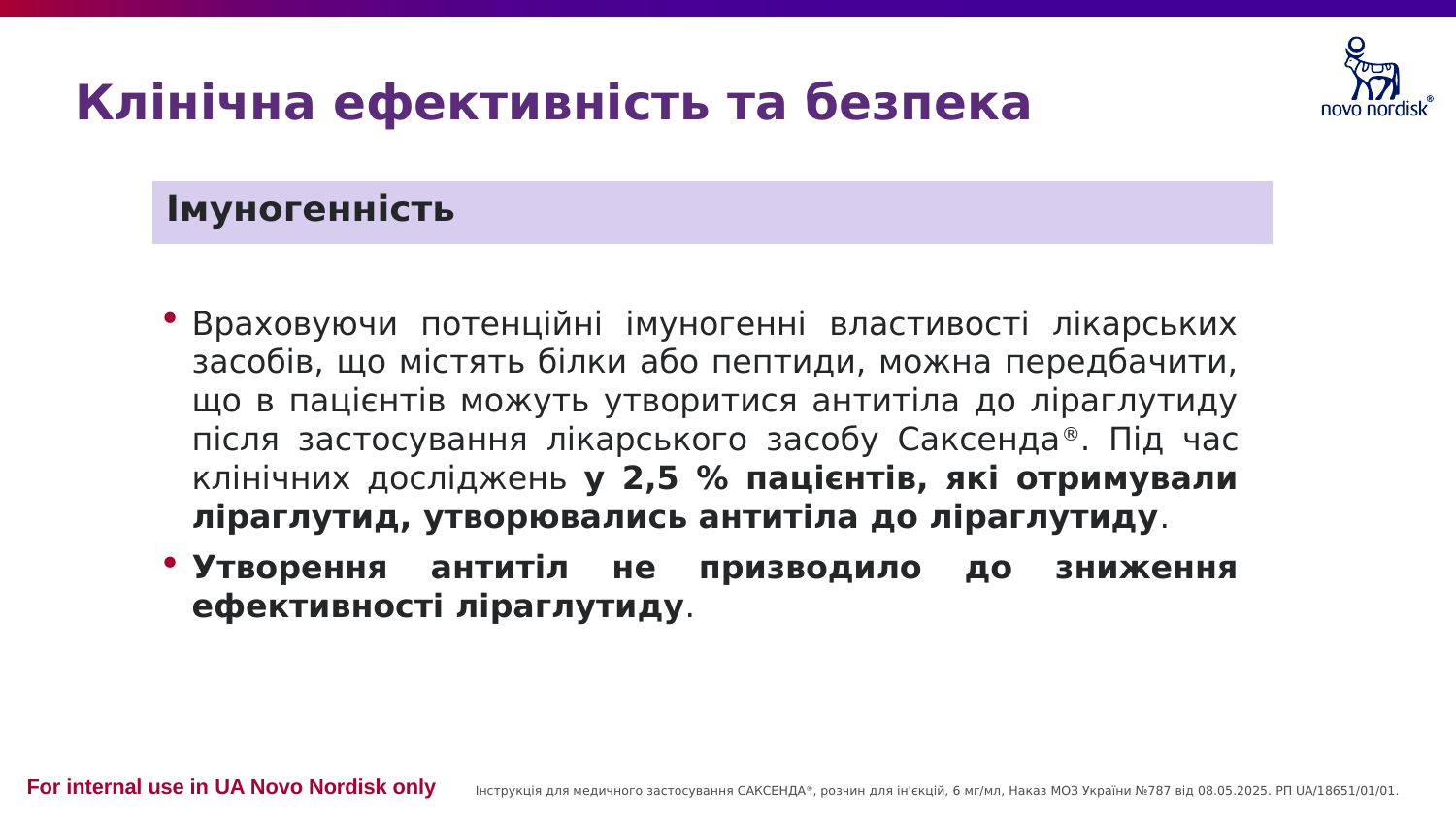

# Клінічна ефективність та безпека
| Імуногенність |
| --- |
Враховуючи потенційні імуногенні властивості лікарських засобів, що містять білки або пептиди, можна передбачити, що в пацієнтів можуть утворитися антитіла до ліраглутиду після застосування лікарського засобу Саксенда®. Під час клінічних досліджень у 2,5 % пацієнтів, які отримували ліраглутид, утворювались антитіла до ліраглутиду.
Утворення антитіл не призводило до зниження ефективності ліраглутиду.